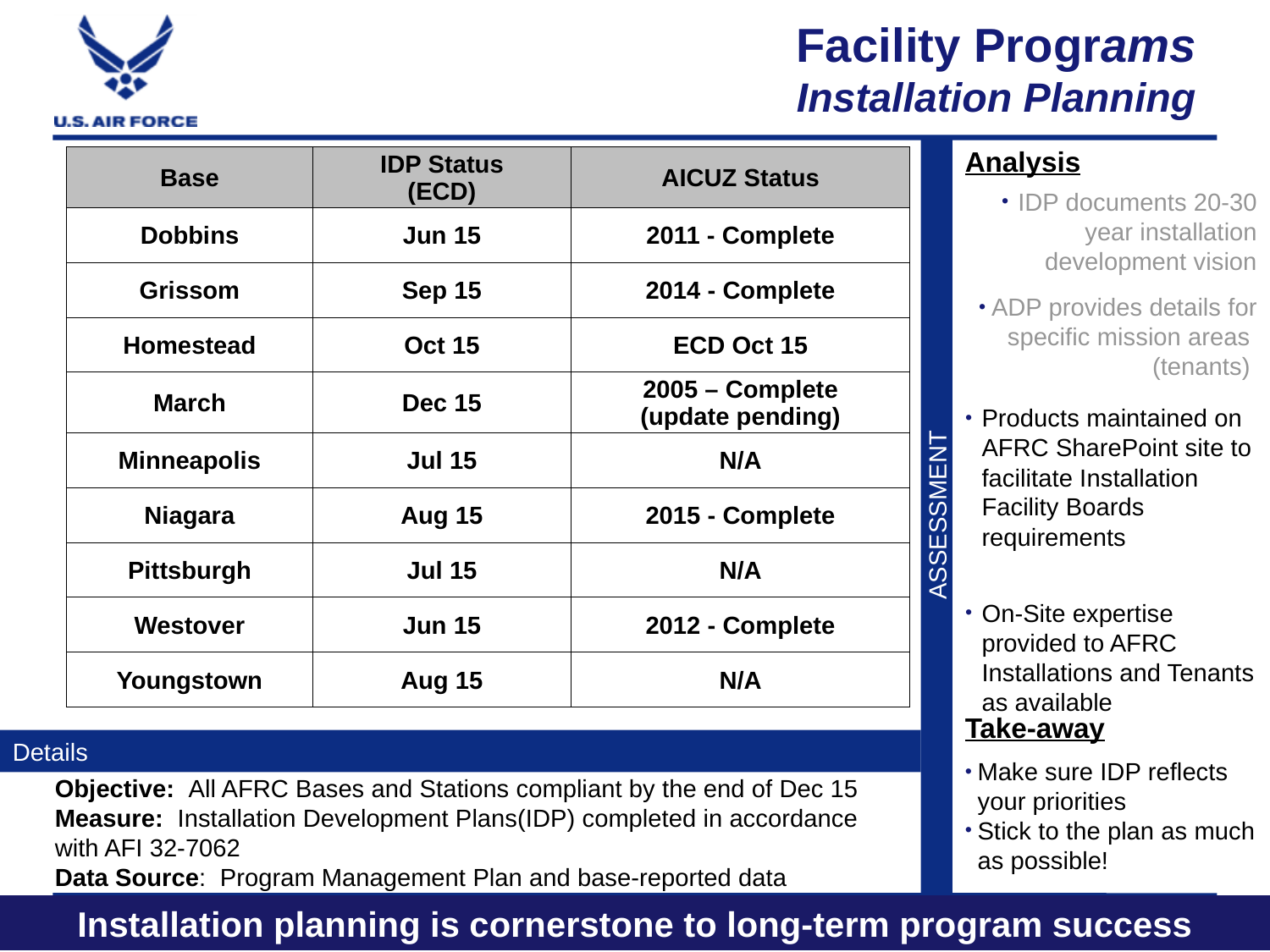

# Facility Programs Installation Planning
| Base | IDP Status (ECD) | AICUZ Status |
| --- | --- | --- |
| Dobbins | Jun 15 | 2011 - Complete |
| Grissom | Sep 15 | 2014 - Complete |
| Homestead | Oct 15 | ECD Oct 15 |
| March | Dec 15 | 2005 – Complete (update pending) |
| Minneapolis | Jul 15 | N/A |
| Niagara | Aug 15 | 2015 - Complete |
| Pittsburgh | Jul 15 | N/A |
| Westover | Jun 15 | 2012 - Complete |
| Youngstown | Aug 15 | N/A |
IDP documents 20-30 year installation development vision
ADP provides details for specific mission areas
  (tenants)

Products maintained on AFRC SharePoint site to facilitate Installation Facility Boards requirements

On-Site expertise provided to AFRC Installations and Tenants as available

Take-away

Make sure IDP reflects your priorities
Stick to the plan as much as possible!
Objective:  All AFRC Bases and Stations compliant by the end of Dec 15
Measure:  Installation Development Plans(IDP) completed in accordance with AFI 32-7062
Data Source:  Program Management Plan and base-reported data
Installation planning is cornerstone to long-term program success
3 Mar 14
AFRC/A7PP
6